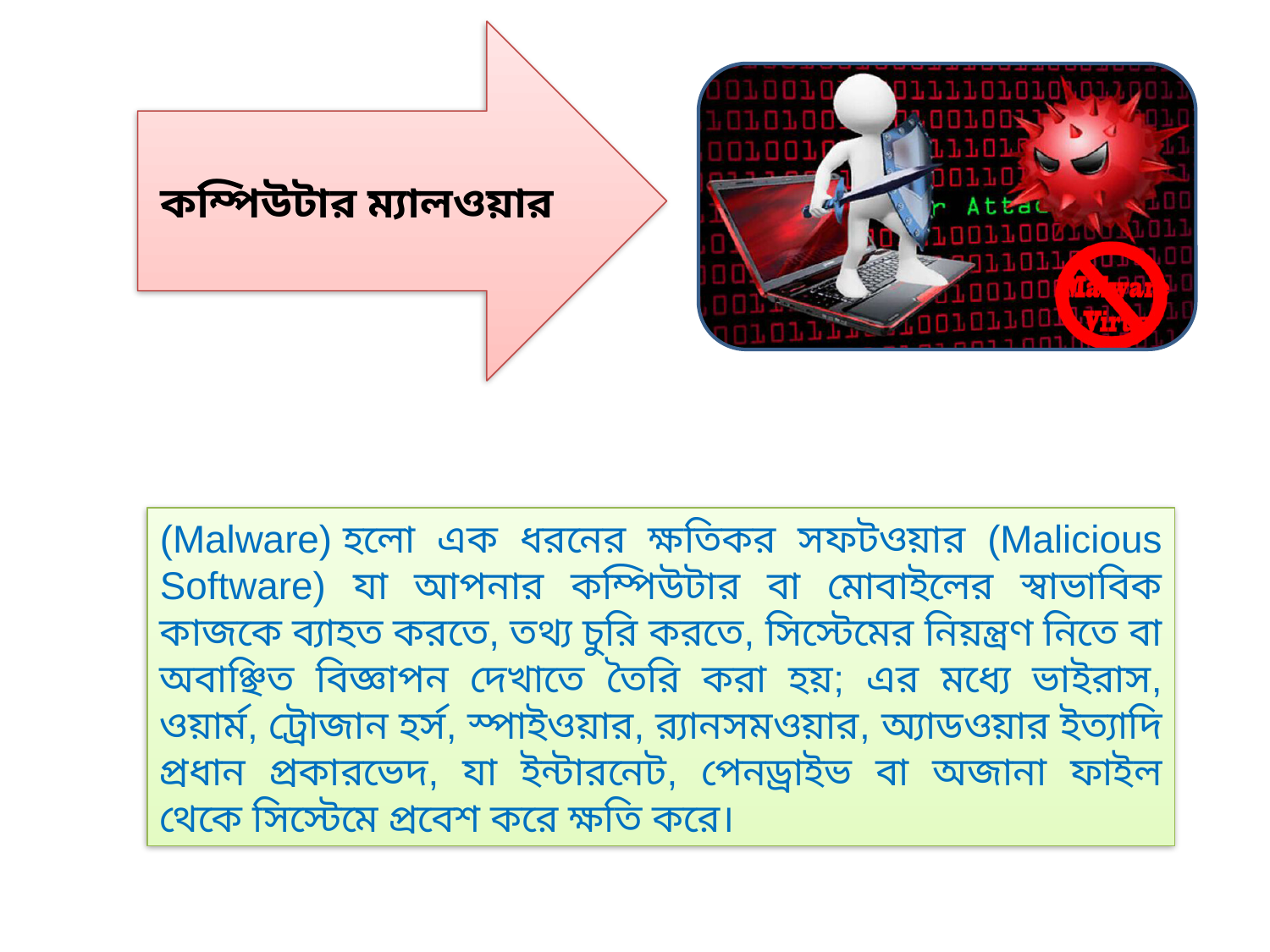

কম্পিউটার ম্যালওয়ার

(Malware) হলো এক ধরনের ক্ষতিকর সফটওয়ার (Malicious Software) যা আপনার কম্পিউটার বা মোবাইলের স্বাভাবিক কাজকে ব্যাহত করতে, তথ্য চুরি করতে, সিস্টেমের নিয়ন্ত্রণ নিতে বা অবাঞ্ছিত বিজ্ঞাপন দেখাতে তৈরি করা হয়; এর মধ্যে ভাইরাস, ওয়ার্ম, ট্রোজান হর্স, স্পাইওয়ার, র‍্যানসমওয়ার, অ্যাডওয়ার ইত্যাদি প্রধান প্রকারভেদ, যা ইন্টারনেট, পেনড্রাইভ বা অজানা ফাইল থেকে সিস্টেমে প্রবেশ করে ক্ষতি করে।